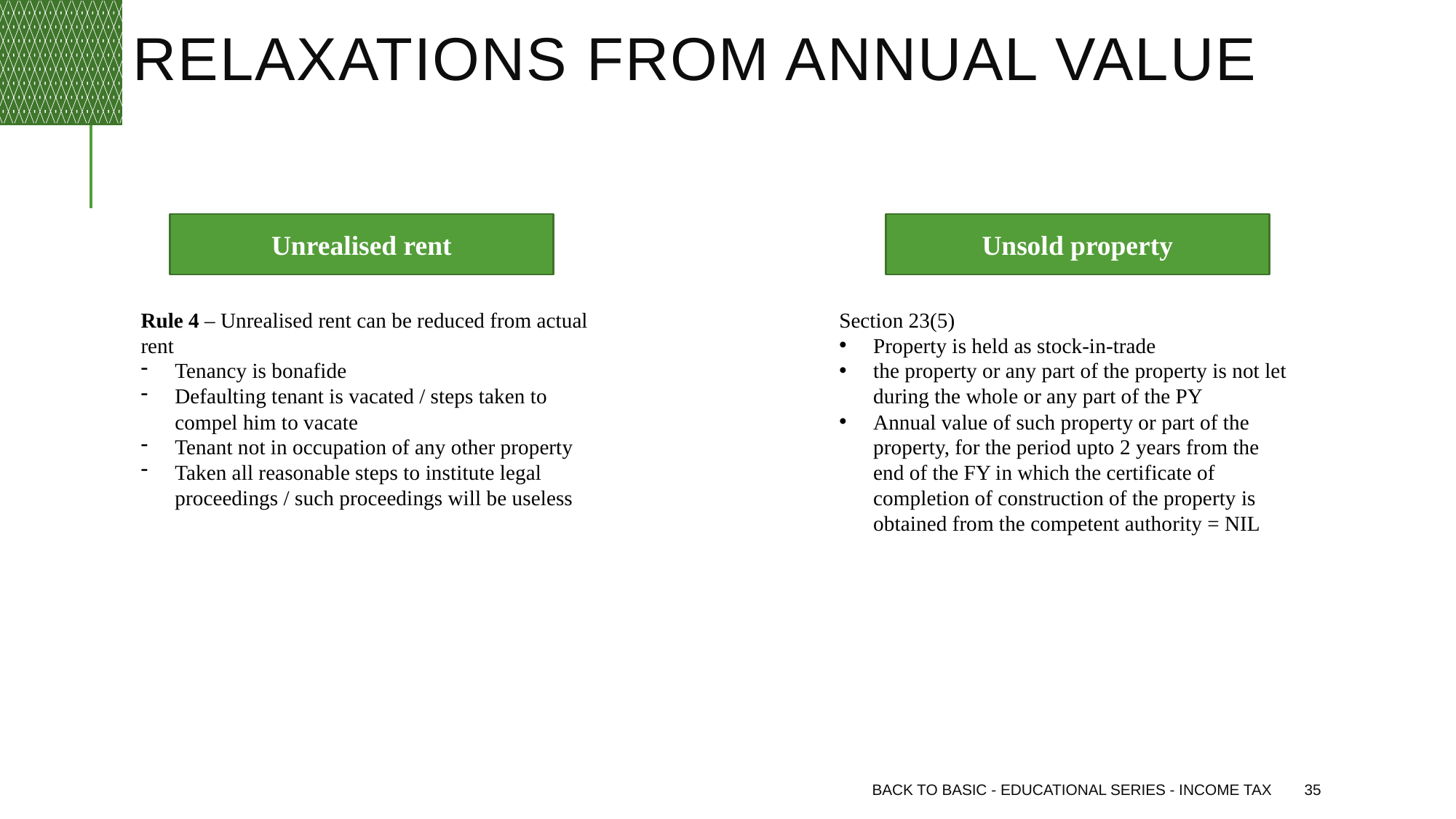

# Relaxations from annual value
Unrealised rent
Unsold property
Rule 4 – Unrealised rent can be reduced from actual rent
Tenancy is bonafide
Defaulting tenant is vacated / steps taken to compel him to vacate
Tenant not in occupation of any other property
Taken all reasonable steps to institute legal proceedings / such proceedings will be useless
Section 23(5)
Property is held as stock-in-trade
the property or any part of the property is not let during the whole or any part of the PY
Annual value of such property or part of the property, for the period upto 2 years from the end of the FY in which the certificate of completion of construction of the property is obtained from the competent authority = NIL
Back to Basic - Educational Series - Income Tax
35